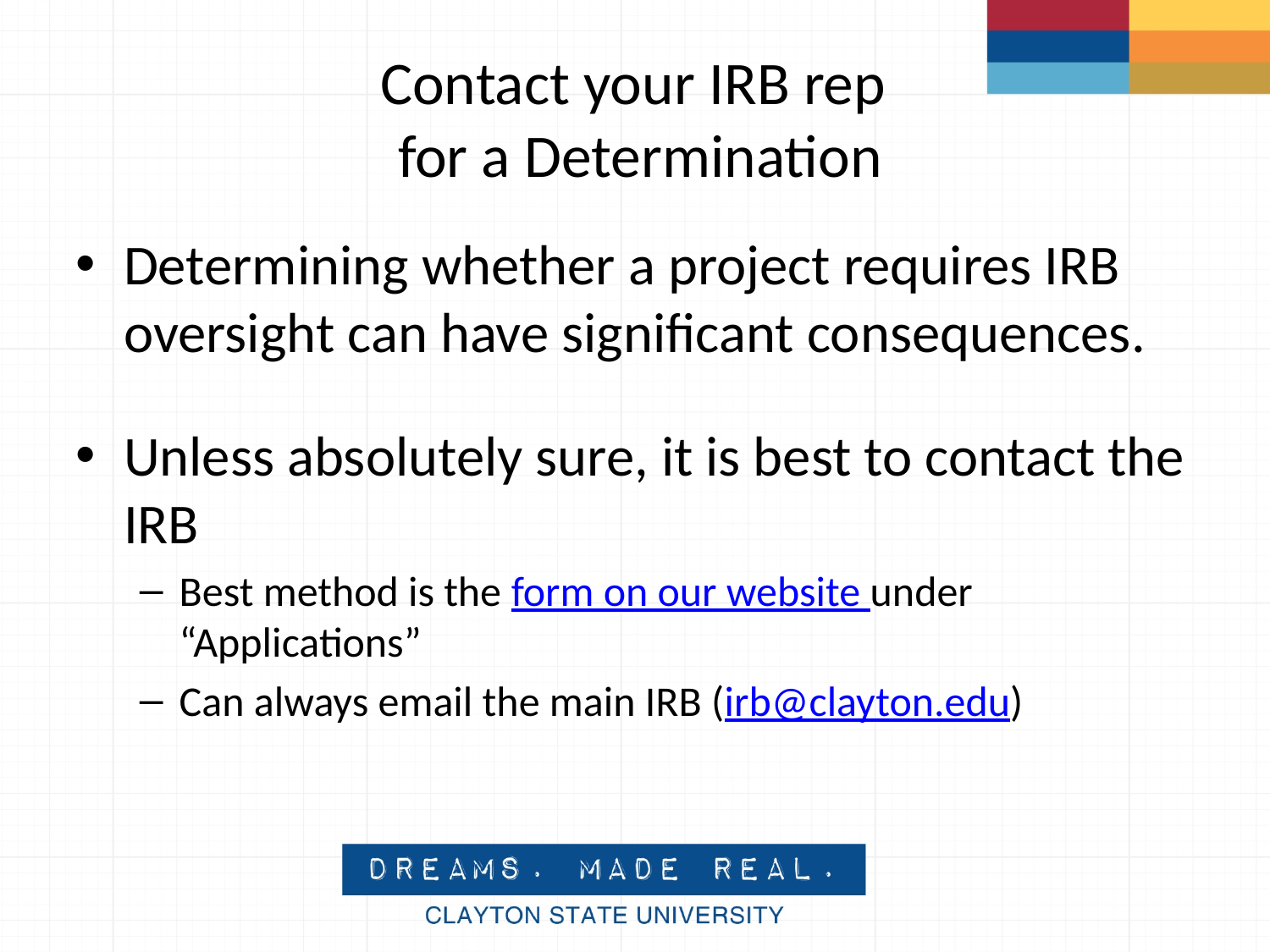

# Contact your IRB rep for a Determination
Determining whether a project requires IRB oversight can have significant consequences.

Unless absolutely sure, it is best to contact the IRB
Best method is the form on our website under “Applications”
Can always email the main IRB (irb@clayton.edu)